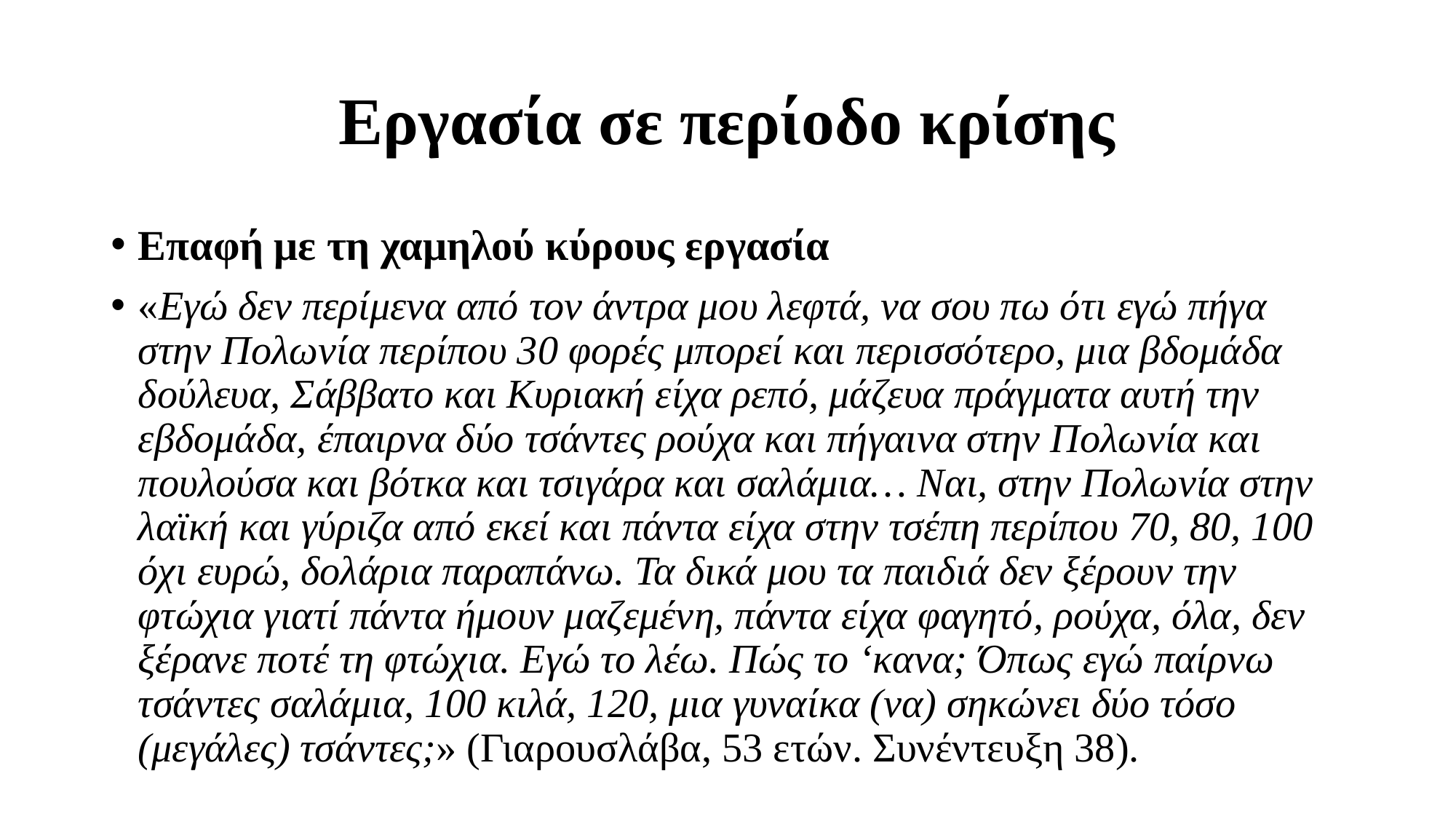

# Εργασία σε περίοδο κρίσης
Επαφή με τη χαμηλού κύρους εργασία
«Εγώ δεν περίμενα από τον άντρα μου λεφτά, να σου πω ότι εγώ πήγα στην Πολωνία περίπου 30 φορές μπορεί και περισσότερο, μια βδομάδα δούλευα, Σάββατο και Κυριακή είχα ρεπό, μάζευα πράγματα αυτή την εβδομάδα, έπαιρνα δύο τσάντες ρούχα και πήγαινα στην Πολωνία και πουλούσα και βότκα και τσιγάρα και σαλάμια… Ναι, στην Πολωνία στην λαϊκή και γύριζα από εκεί και πάντα είχα στην τσέπη περίπου 70, 80, 100 όχι ευρώ, δολάρια παραπάνω. Τα δικά μου τα παιδιά δεν ξέρουν την φτώχια γιατί πάντα ήμουν μαζεμένη, πάντα είχα φαγητό, ρούχα, όλα, δεν ξέρανε ποτέ τη φτώχια. Εγώ το λέω. Πώς το ‘κανα; Όπως εγώ παίρνω τσάντες σαλάμια, 100 κιλά, 120, μια γυναίκα (να) σηκώνει δύο τόσο (μεγάλες) τσάντες;» (Γιαρουσλάβα, 53 ετών. Συνέντευξη 38).